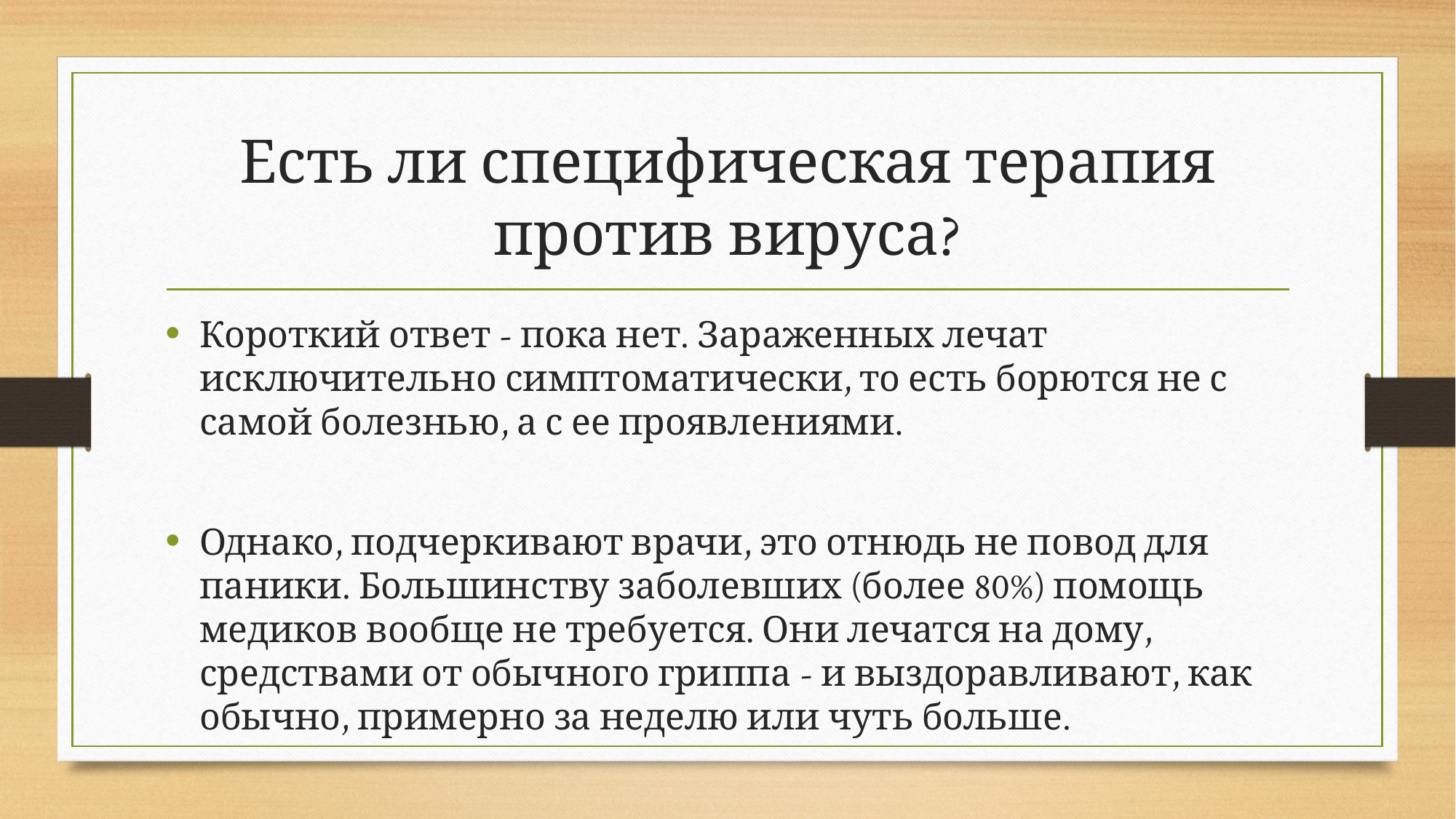

# Есть ли специфическая терапия против вируса?
Короткий ответ - пока нет. Зараженных лечат исключительно симптоматически, то есть борются не с самой болезнью, а с ее проявлениями.

Однако, подчеркивают врачи, это отнюдь не повод для паники. Большинству заболевших (более 80%) помощь медиков вообще не требуется. Они лечатся на дому, средствами от обычного гриппа - и выздоравливают, как обычно, примерно за неделю или чуть больше.